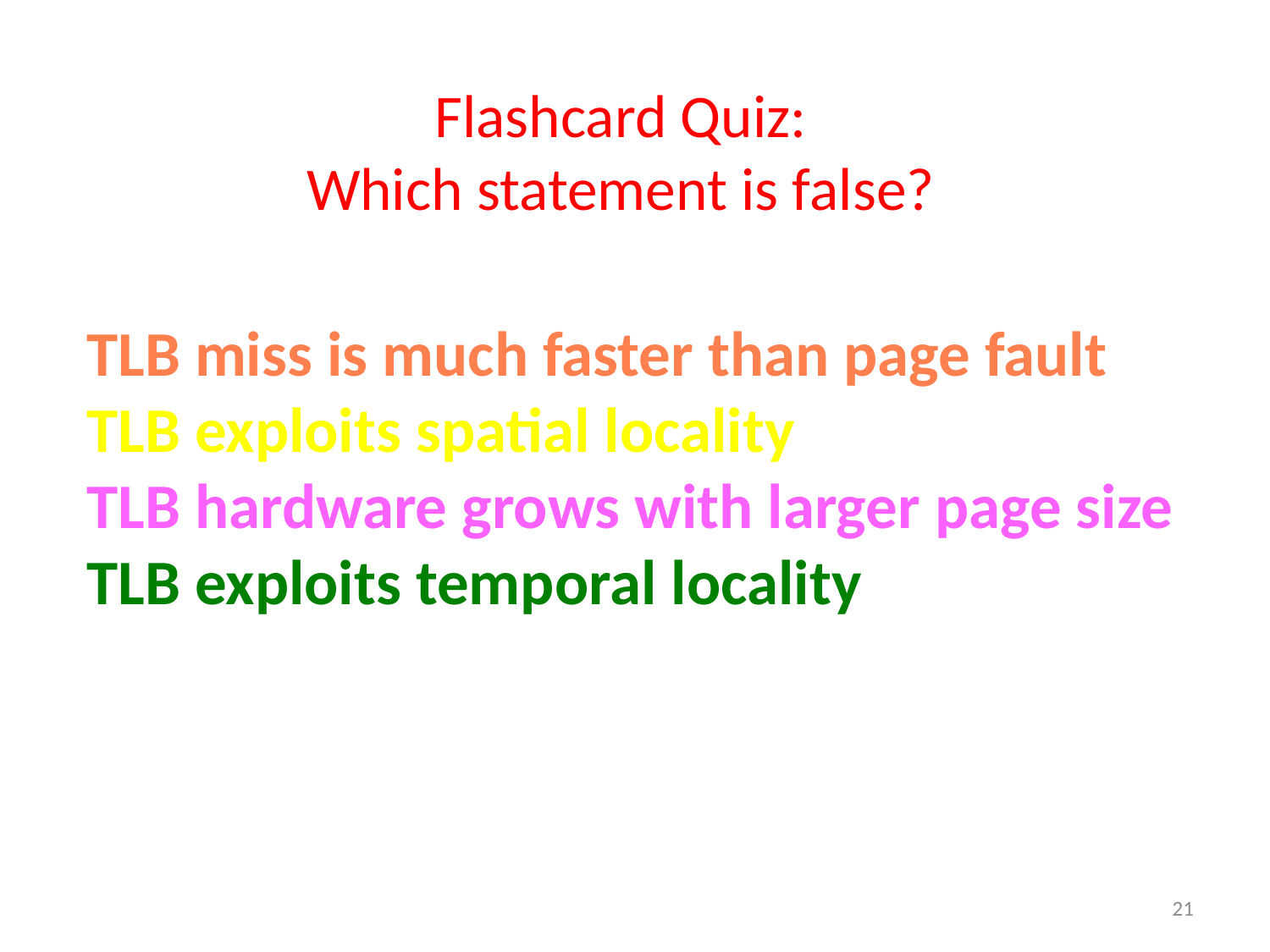

# Flashcard Quiz: Which statement is false?
TLB miss is much faster than page fault
TLB exploits spatial locality
TLB hardware grows with larger page size
TLB exploits temporal locality
21